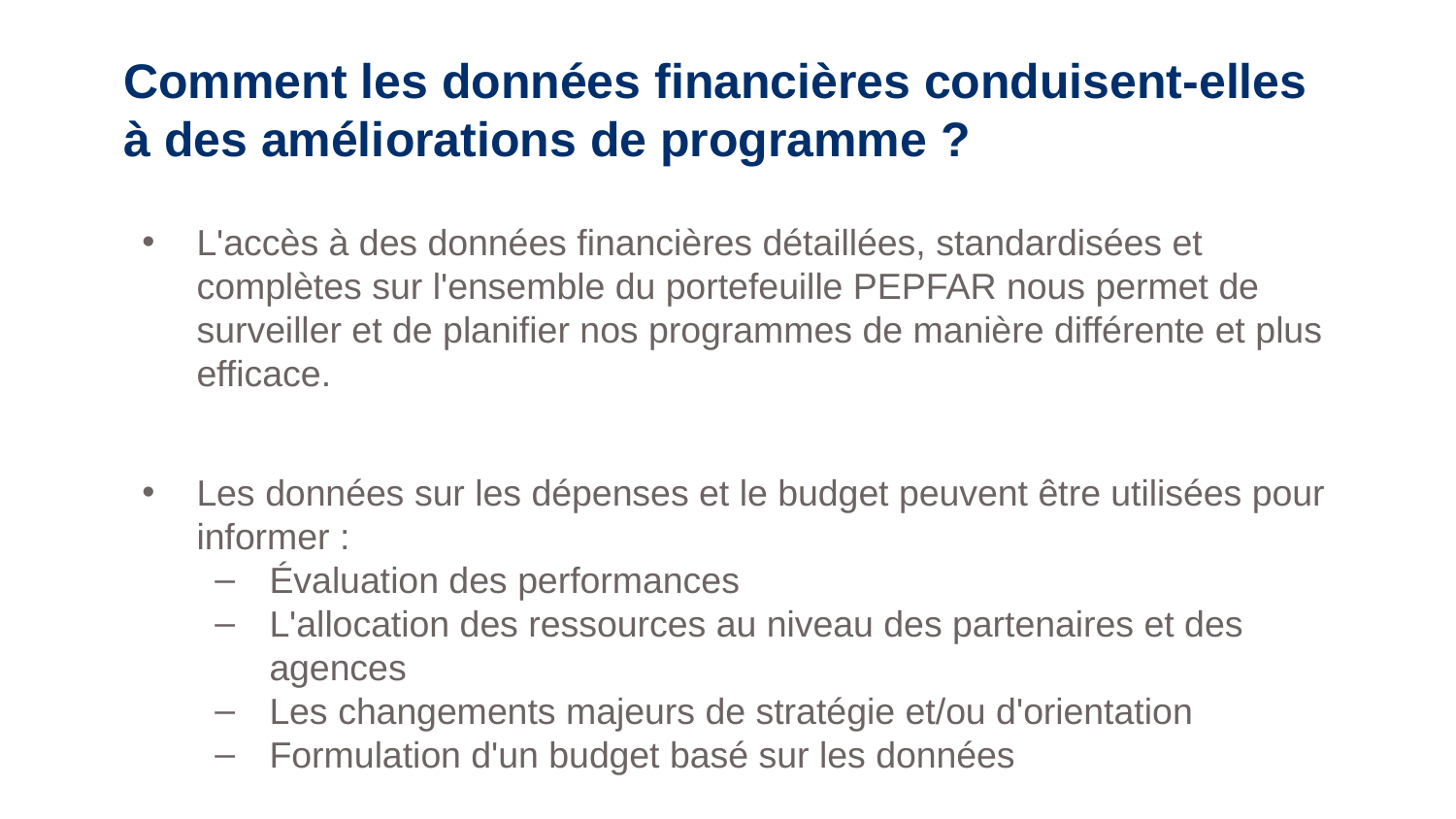

# Comment les données financières conduisent-elles à des améliorations de programme ?
L'accès à des données financières détaillées, standardisées et complètes sur l'ensemble du portefeuille PEPFAR nous permet de surveiller et de planifier nos programmes de manière différente et plus efficace.

Les données sur les dépenses et le budget peuvent être utilisées pour informer :
Évaluation des performances
L'allocation des ressources au niveau des partenaires et des agences
Les changements majeurs de stratégie et/ou d'orientation
Formulation d'un budget basé sur les données